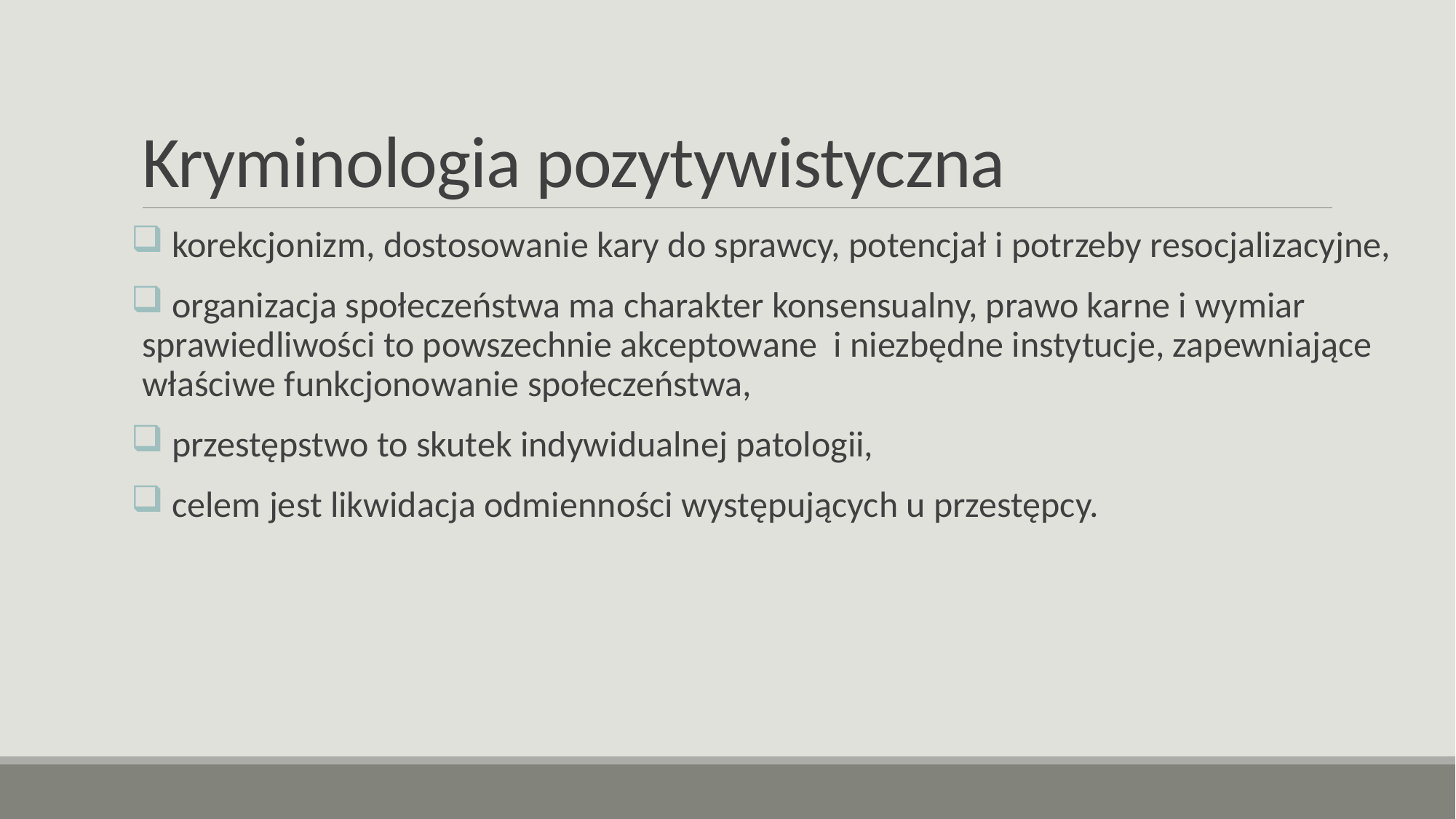

# Kryminologia pozytywistyczna
 korekcjonizm, dostosowanie kary do sprawcy, potencjał i potrzeby resocjalizacyjne,
 organizacja społeczeństwa ma charakter konsensualny, prawo karne i wymiar sprawiedliwości to powszechnie akceptowane  i niezbędne instytucje, zapewniające właściwe funkcjonowanie społeczeństwa,
 przestępstwo to skutek indywidualnej patologii,
 celem jest likwidacja odmienności występujących u przestępcy.